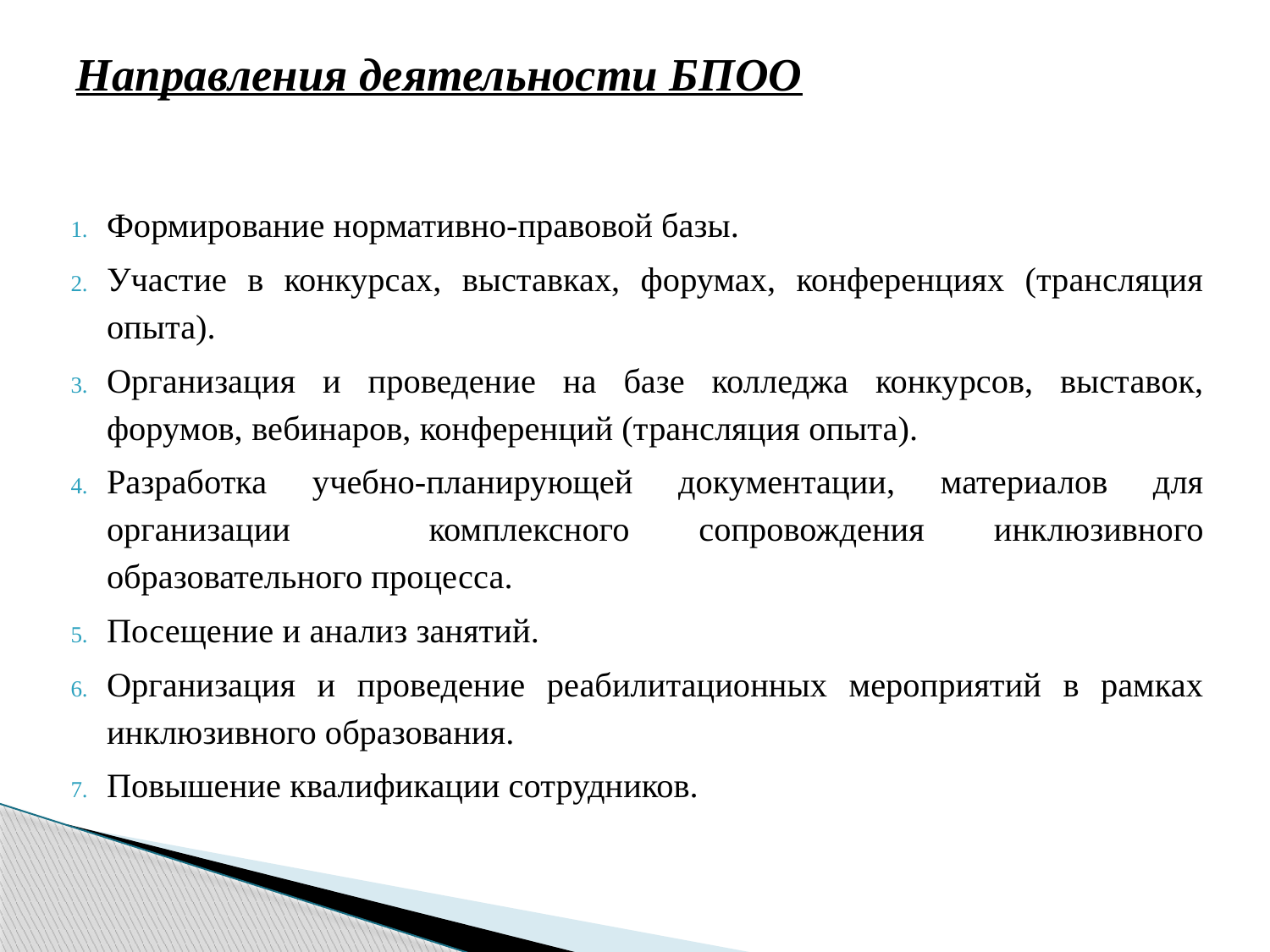

# Направления деятельности БПОО
Формирование нормативно-правовой базы.
Участие в конкурсах, выставках, форумах, конференциях (трансляция опыта).
Организация и проведение на базе колледжа конкурсов, выставок, форумов, вебинаров, конференций (трансляция опыта).
Разработка учебно-планирующей документации, материалов для организации  комплексного сопровождения инклюзивного образовательного процесса.
Посещение и анализ занятий.
Организация и проведение реабилитационных мероприятий в рамках инклюзивного образования.
Повышение квалификации сотрудников.